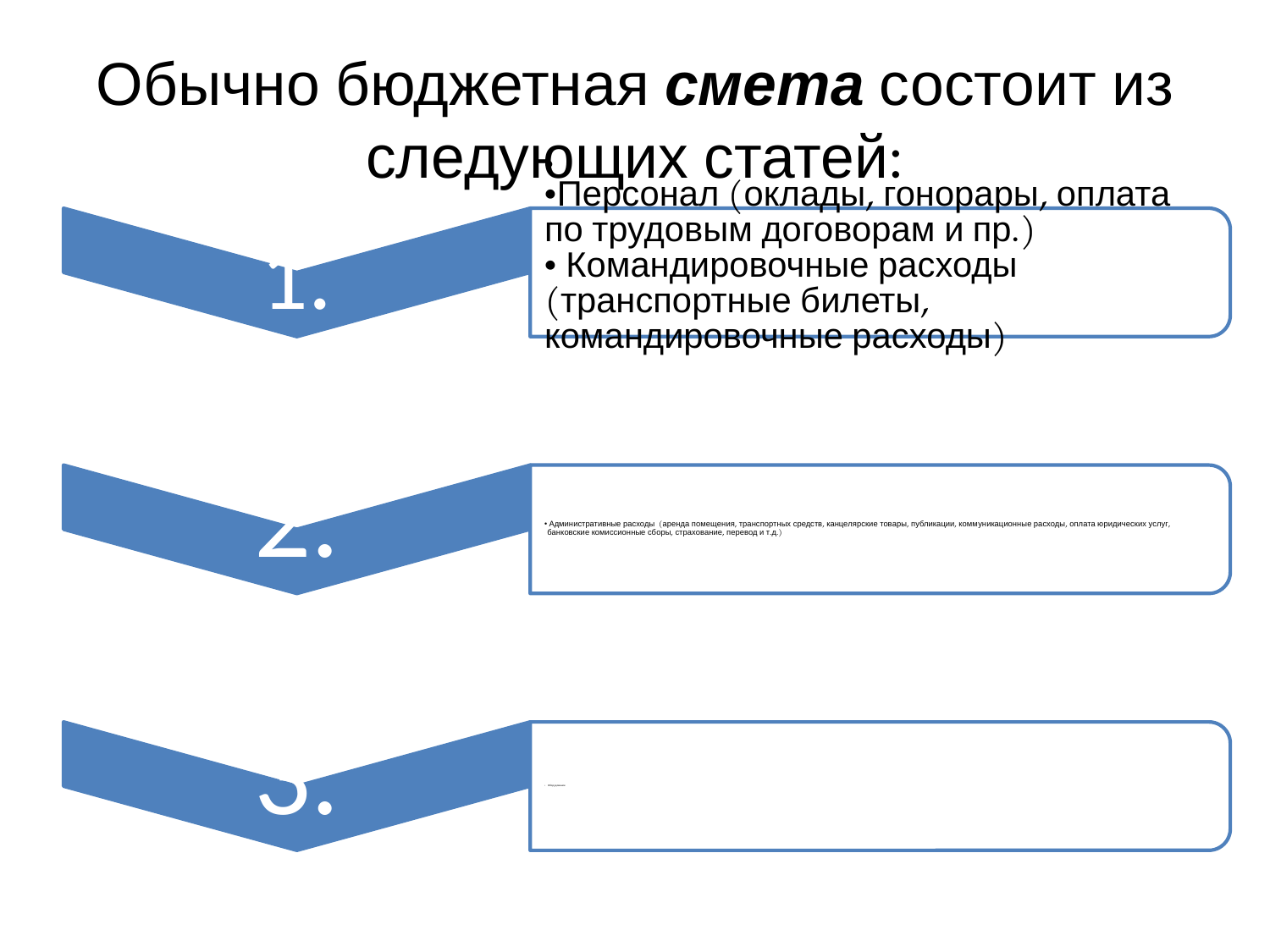

# Обычно бюджетная смета состоит из следующих статей:
1.
2.
 Административные расходы  (аренда помещения, транспортных средств, канцелярские товары, публикации, коммуникационные расходы, оплата юридических услуг, банковские комиссионные сборы, страхование, перевод и т.д.)
3.
 Оборудование
 Командировочные расходы (транспортные билеты, командировочные расходы)